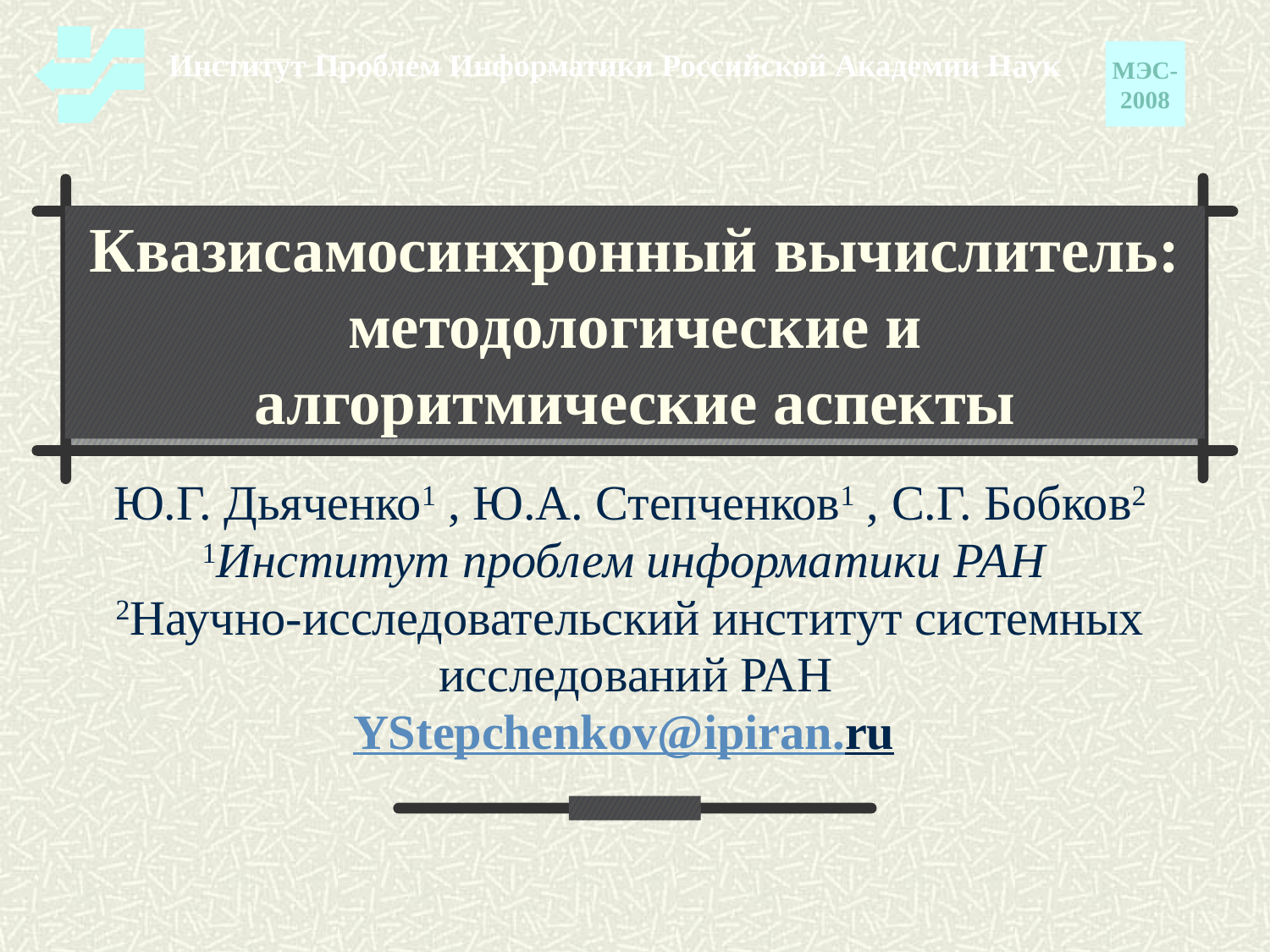

Институт Проблем Информатики Российской Академии Наук
МЭС-
2008

# Квазисамосинхронный вычислитель: методологические и алгоритмические аспекты
Ю.Г. Дьяченко1 , Ю.А. Степченков1 , С.Г. Бобков2
1Институт проблем информатики РАН
2Научно-исследовательский институт системных
 исследований РАН
YStepchenkov@ipiran.ru